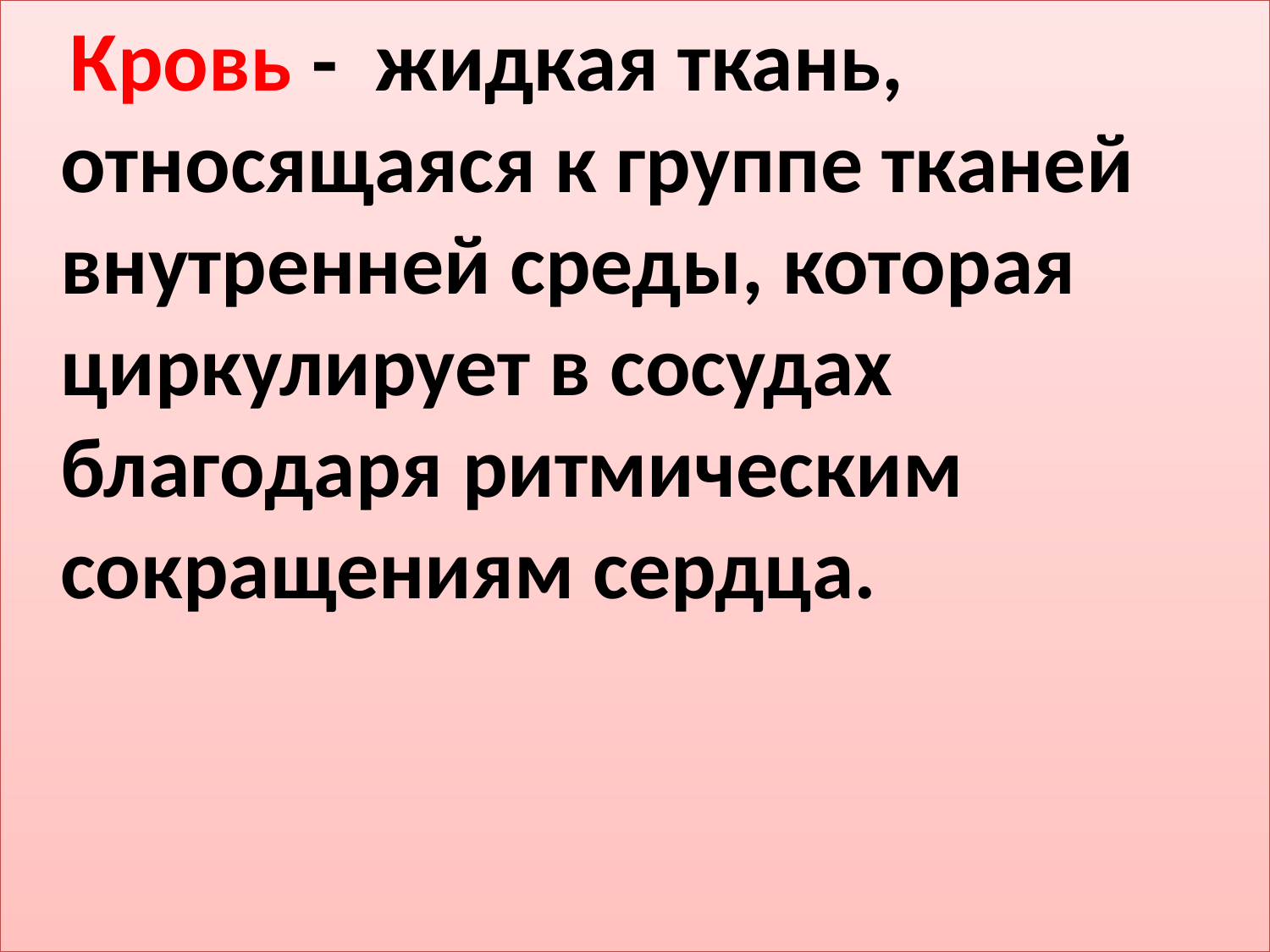

Кровь -  жидкая ткань, относящаяся к группе тканей внутренней среды, которая циркулирует в сосудах благодаря ритмическим сокращениям сердца.
#